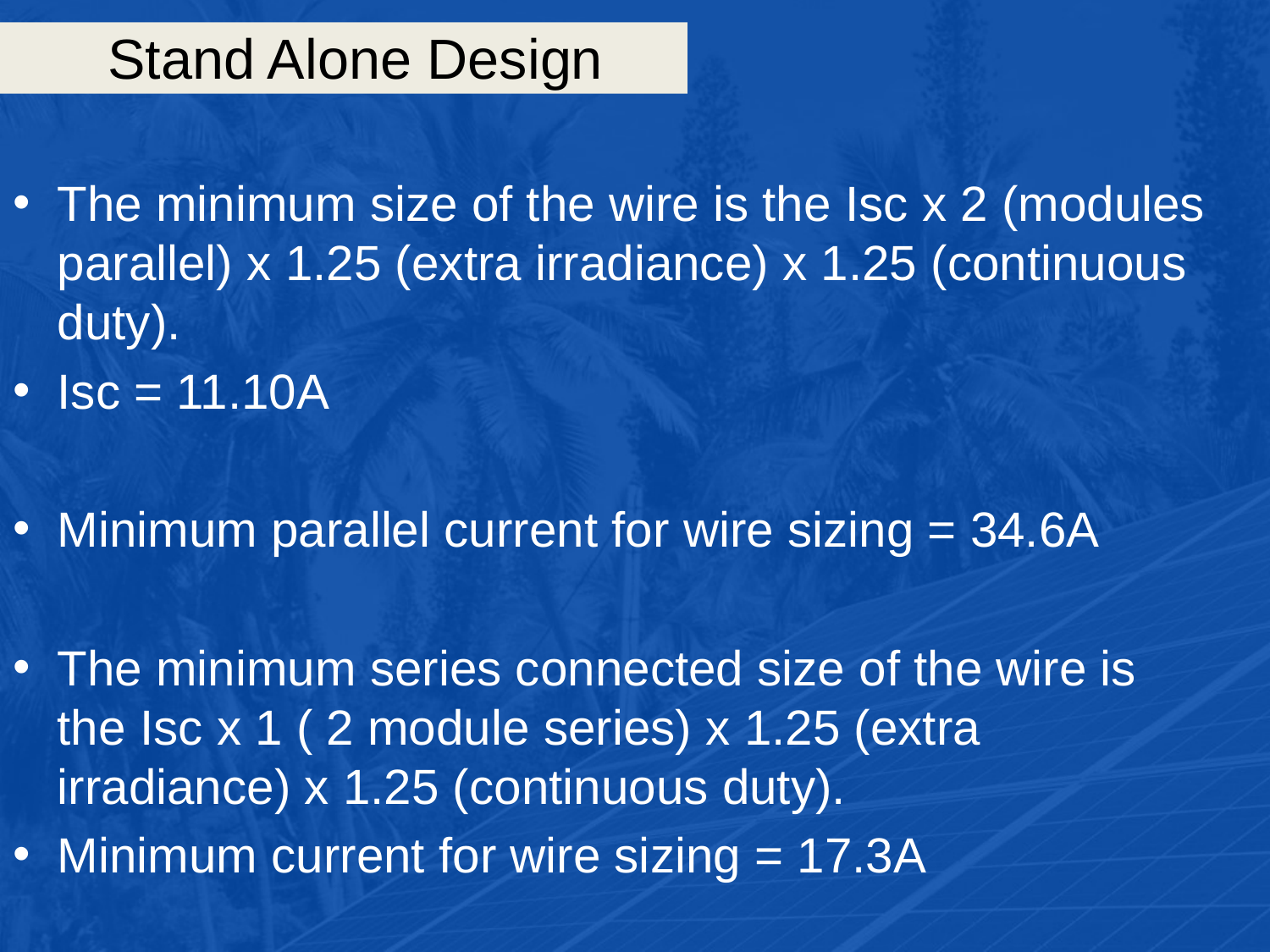

# Stand Alone Design
The minimum size of the wire is the Isc x 2 (modules parallel) x 1.25 (extra irradiance) x 1.25 (continuous duty).
Isc = 11.10A

Minimum parallel current for wire sizing = 34.6A

The minimum series connected size of the wire is the Isc x 1 ( 2 module series) x 1.25 (extra irradiance) x 1.25 (continuous duty).
Minimum current for wire sizing = 17.3A